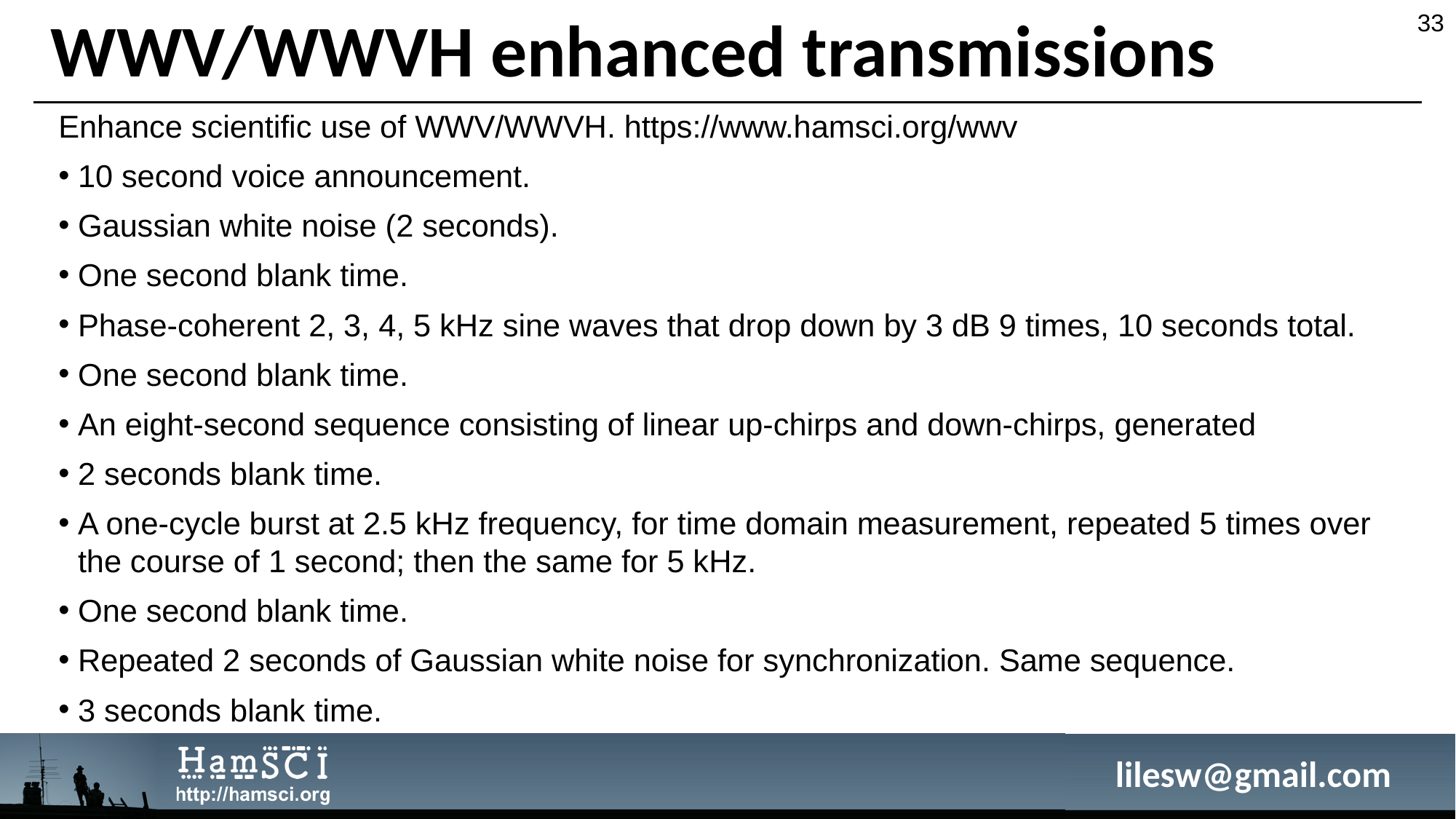

33
# WWV/WWVH enhanced transmissions
Enhance scientific use of WWV/WWVH. https://www.hamsci.org/wwv
10 second voice announcement.
Gaussian white noise (2 seconds).
One second blank time.
Phase-coherent 2, 3, 4, 5 kHz sine waves that drop down by 3 dB 9 times, 10 seconds total.
One second blank time.
An eight-second sequence consisting of linear up-chirps and down-chirps, generated
2 seconds blank time.
A one-cycle burst at 2.5 kHz frequency, for time domain measurement, repeated 5 times over the course of 1 second; then the same for 5 kHz.
One second blank time.
Repeated 2 seconds of Gaussian white noise for synchronization. Same sequence.
3 seconds blank time.